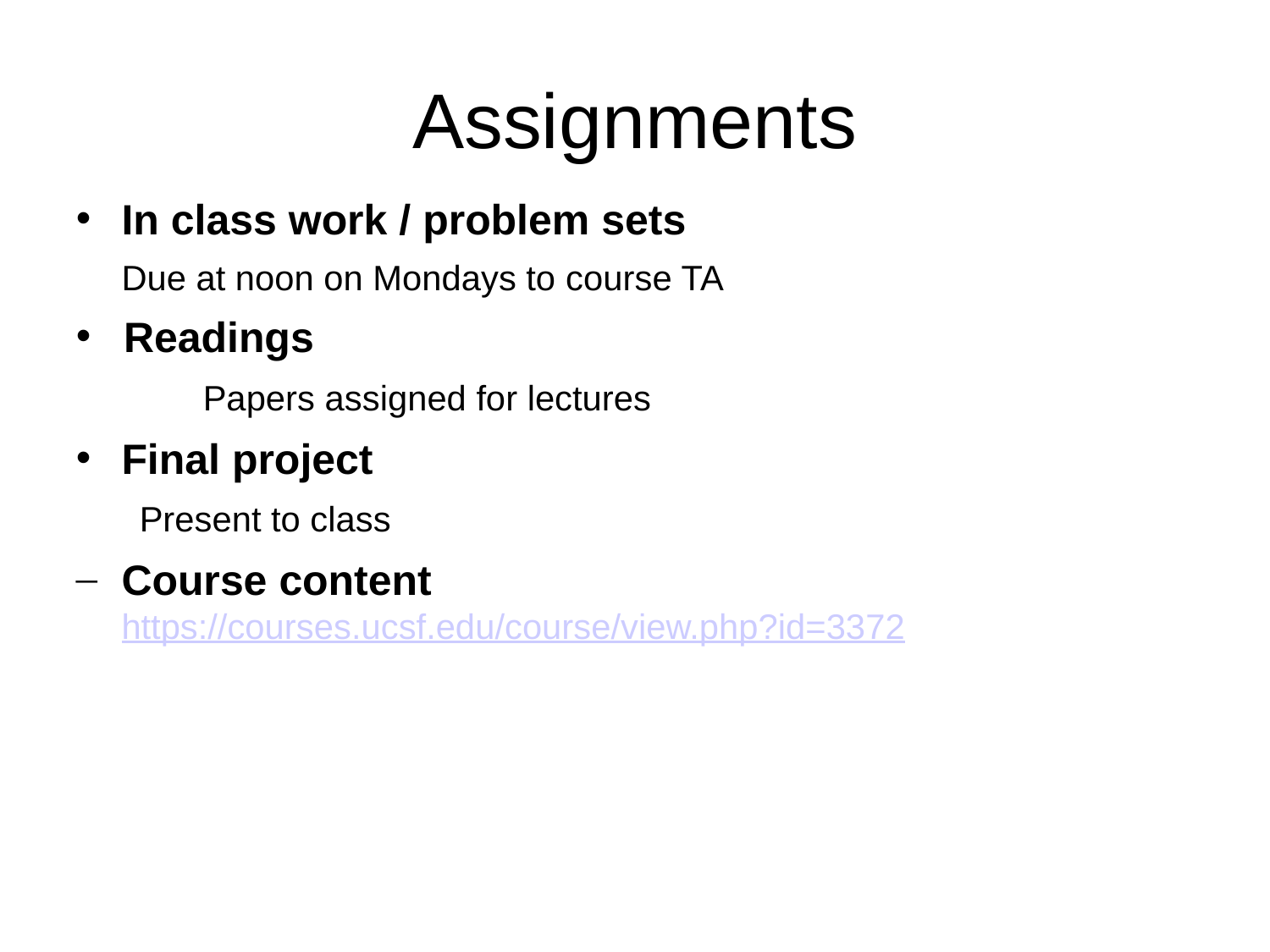

Assignments
In class work / problem sets
	Due at noon on Mondays to course TA
Readings
	Papers assigned for lectures
Final project
Present to class
Course content	https://courses.ucsf.edu/course/view.php?id=3372